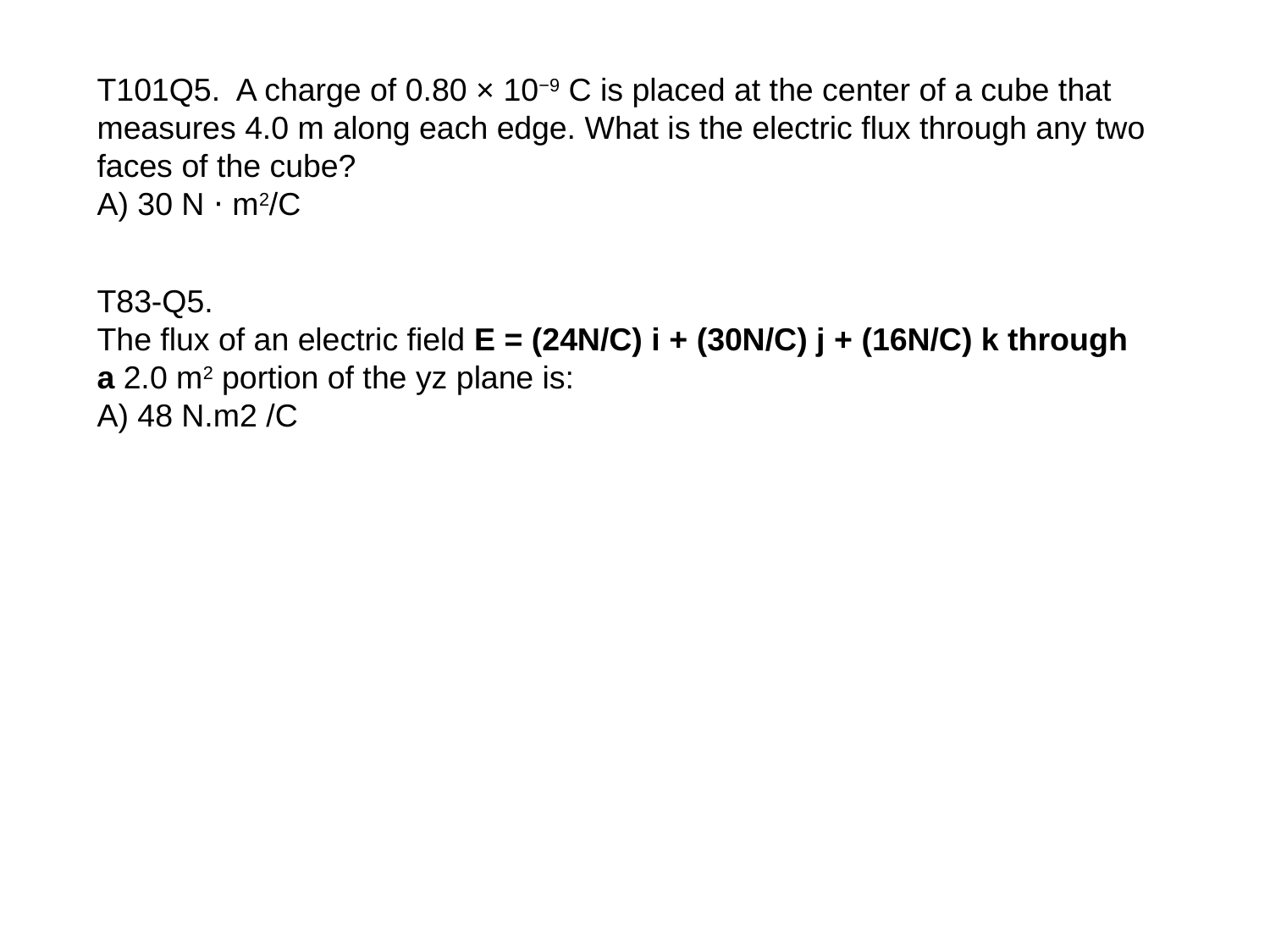

T101Q5.  A charge of 0.80 × 10−9 C is placed at the center of a cube that measures 4.0 m along each edge. What is the electric flux through any two faces of the cube?
A) 30 N ⋅ m2/C
T83-Q5.
The flux of an electric field E = (24N/C) i + (30N/C) j + (16N/C) k through a 2.0 m2 portion of the yz plane is:
A) 48 N.m2 /C